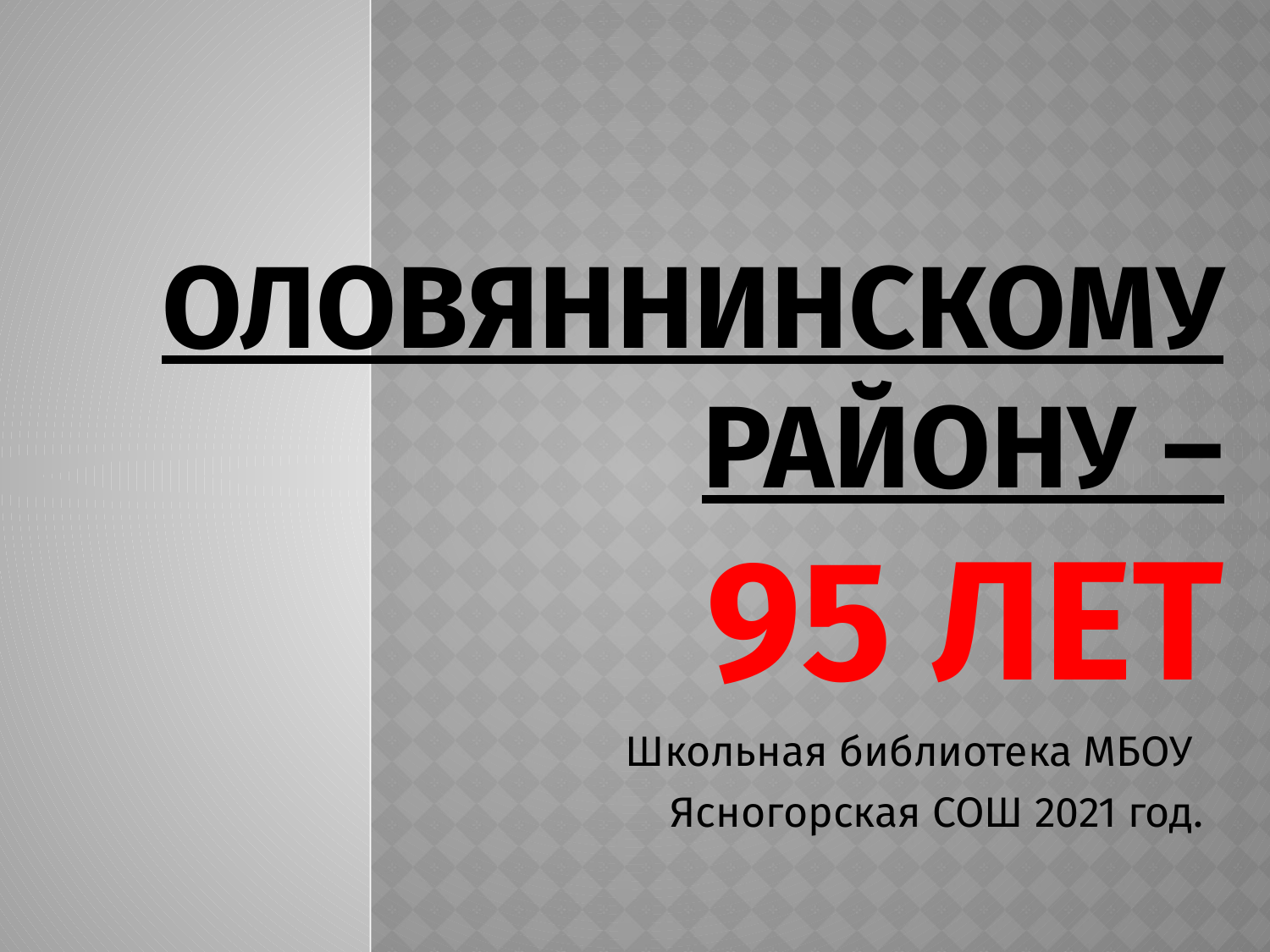

# ОЛОВЯННИНСКОМУ РАЙОНУ – 95 лет
Школьная библиотека МБОУ
Ясногорская СОШ 2021 год.